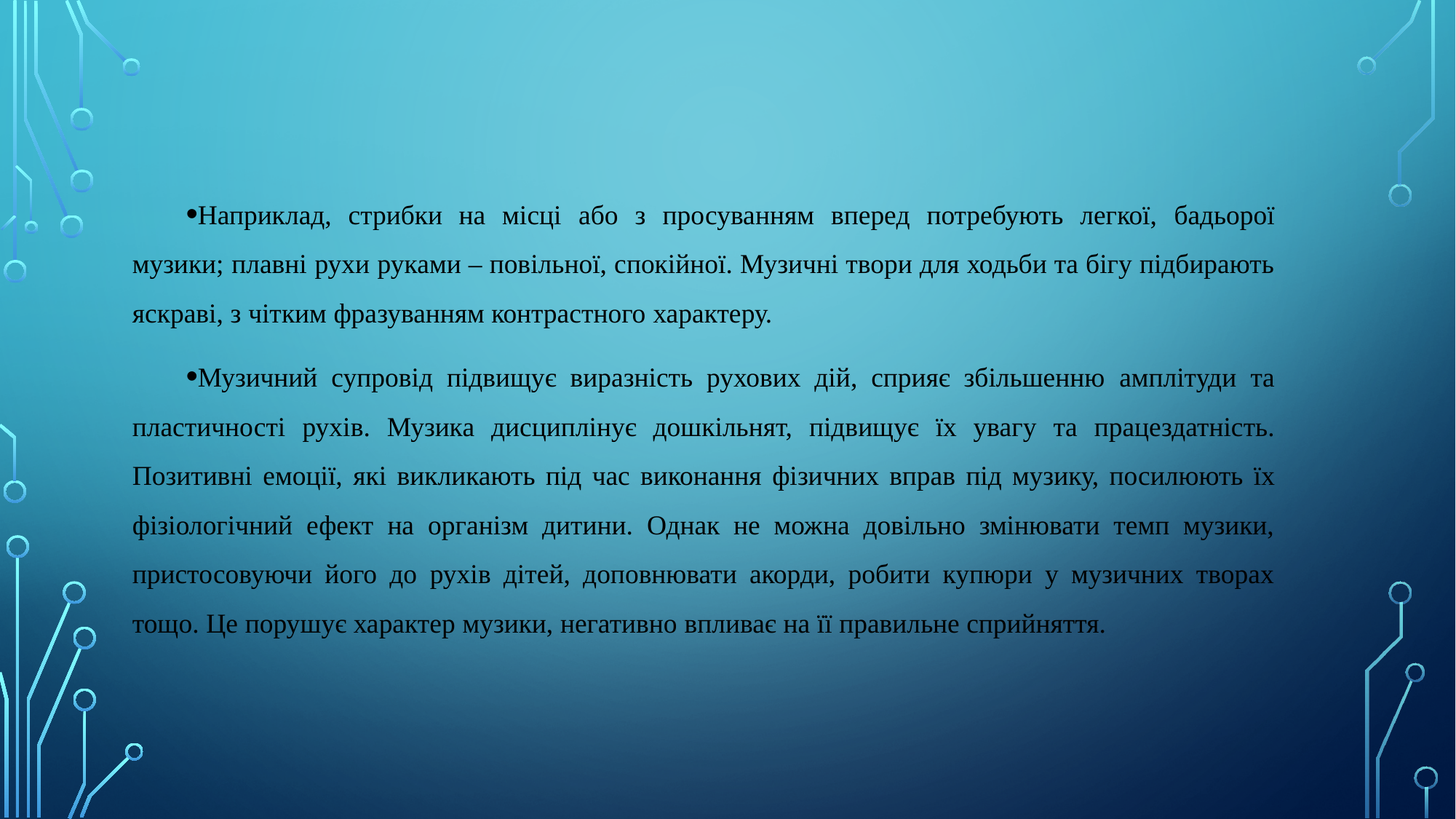

Наприклад, стрибки на місці або з просуванням вперед потребують легкої, бадьорої музики; плавні рухи руками – повільної, спокійної. Музичні твори для ходьби та бігу підбирають яскраві, з чітким фразуванням контрастного характеру.
Музичний супровід підвищує виразність рухових дій, сприяє збільшенню амплітуди та пластичності рухів. Музика дисциплінує дошкільнят, підвищує їх увагу та працездатність. Позитивні емоції, які викликають під час виконання фізичних вправ під музику, посилюють їх фізіологічний ефект на організм дитини. Однак не можна довільно змінювати темп музики, пристосовуючи його до рухів дітей, доповнювати акорди, робити купюри у музичних творах тощо. Це порушує характер музики, негативно впливає на її правильне сприйняття.